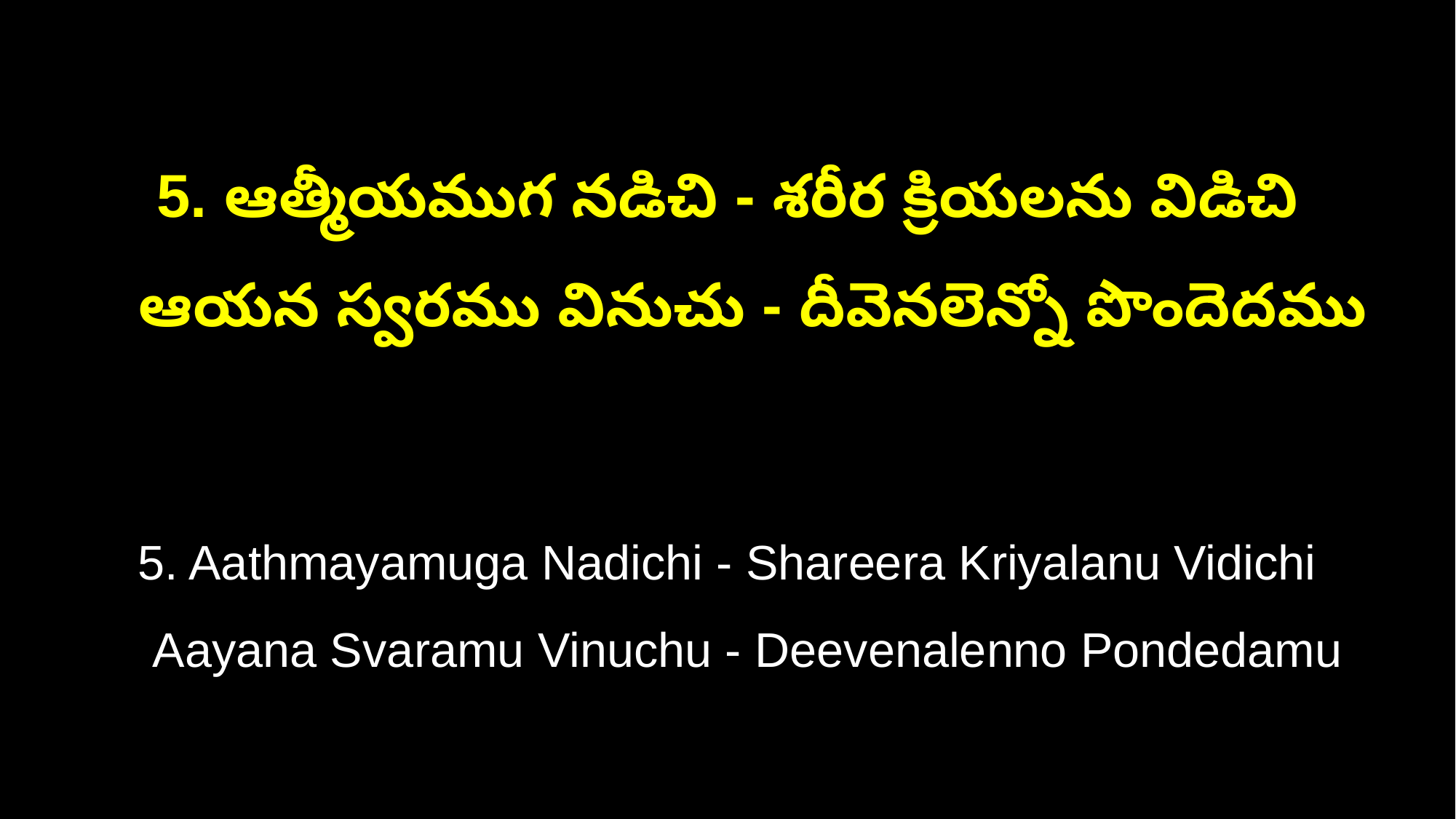

5. ఆత్మీయముగ నడిచి - శరీర క్రియలను విడిచి
   ఆయన స్వరము వినుచు - దీవెనలెన్నో పొందెదము
5. Aathmayamuga Nadichi - Shareera Kriyalanu Vidichi
   Aayana Svaramu Vinuchu - Deevenalenno Pondedamu